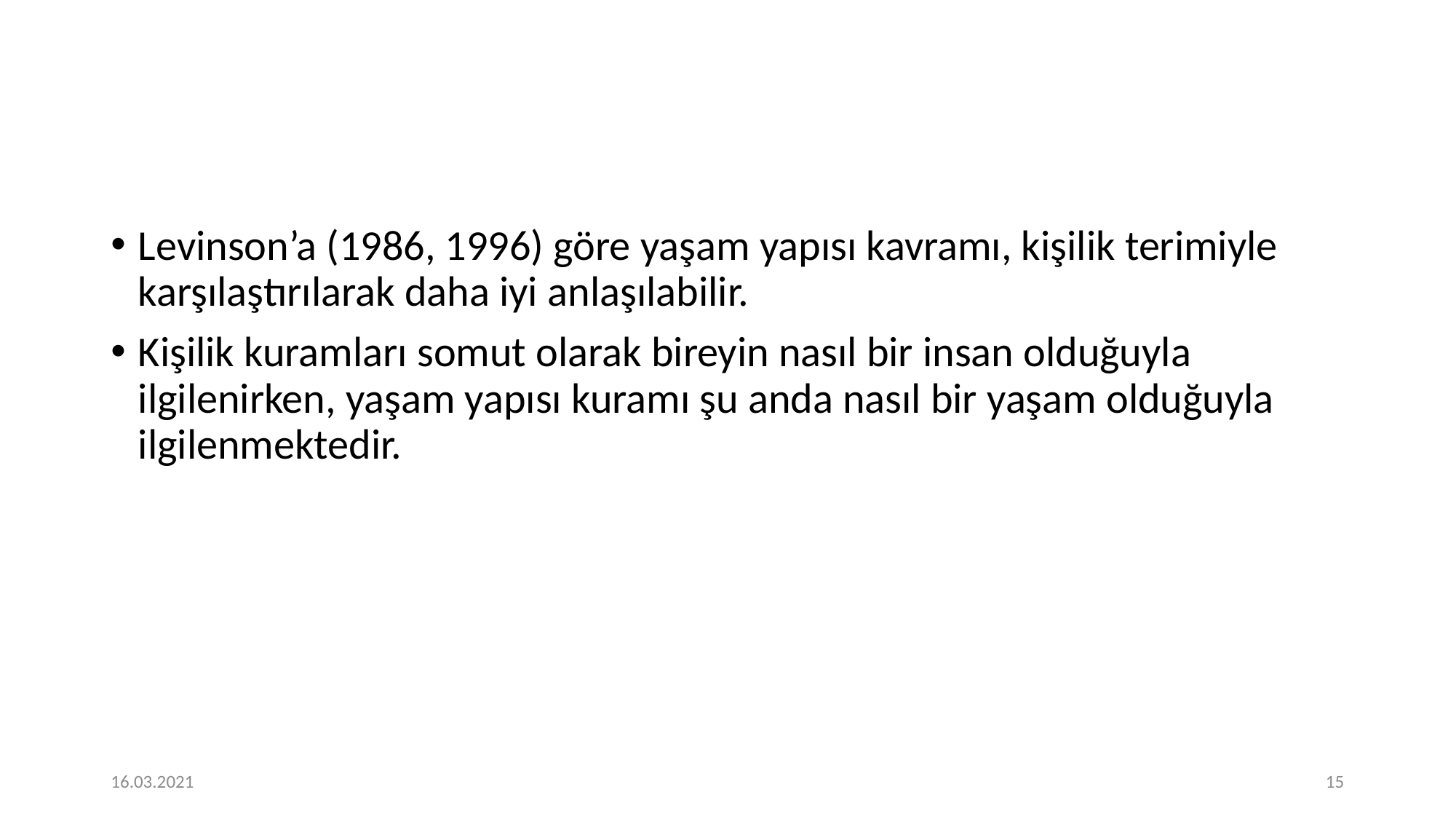

#
Levinson’a (1986, 1996) göre yaşam yapısı kavramı, kişilik terimiyle karşılaştırılarak daha iyi anlaşılabilir.
Kişilik kuramları somut olarak bireyin nasıl bir insan olduğuyla ilgilenirken, yaşam yapısı kuramı şu anda nasıl bir yaşam olduğuyla ilgilenmektedir.
16.03.2021
15